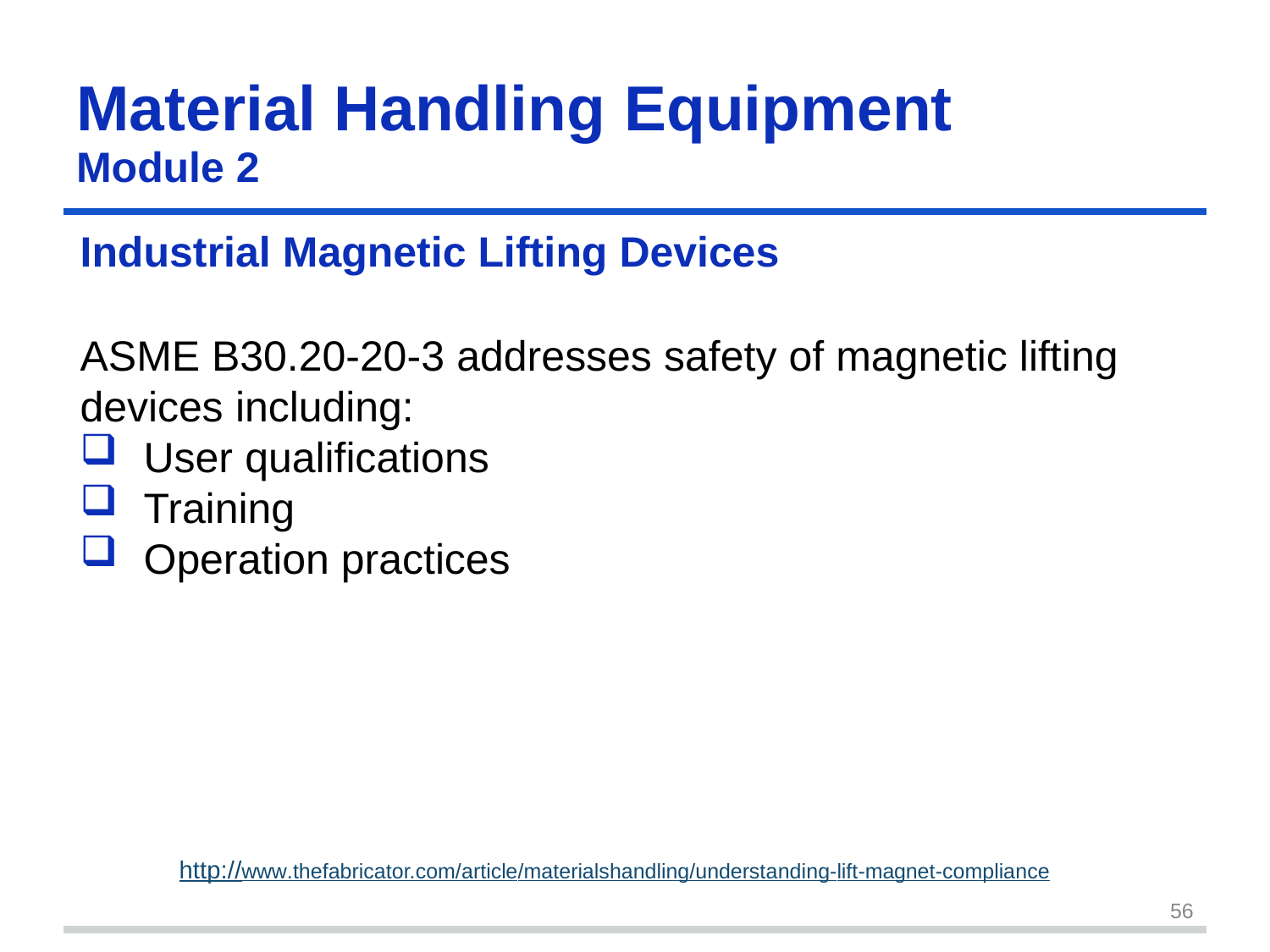

Material Handling	Equipment
Module 2
Industrial Magnetic Lifting Devices

ASME B30.20-20-3 addresses safety of magnetic lifting devices including:
User qualifications
Training
Operation practices
http://www.thefabricator.com/article/materialshandling/understanding-lift-magnet-compliance
56